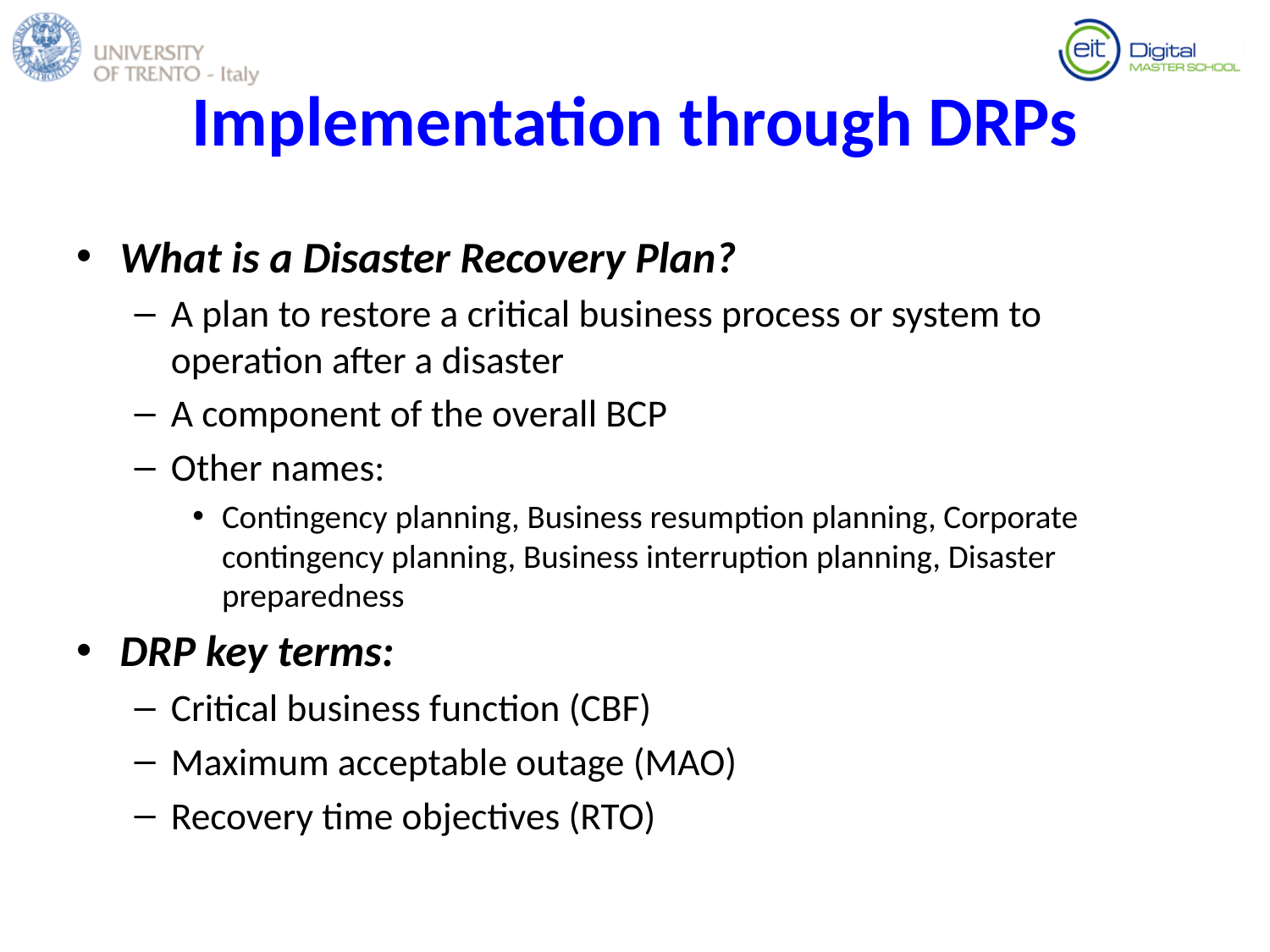

# Implementation through DRPs
What is a Disaster Recovery Plan?
A plan to restore a critical business process or system to operation after a disaster
A component of the overall BCP
Other names:
Contingency planning, Business resumption planning, Corporate contingency planning, Business interruption planning, Disaster preparedness
DRP key terms:
Critical business function (CBF)
Maximum acceptable outage (MAO)
Recovery time objectives (RTO)